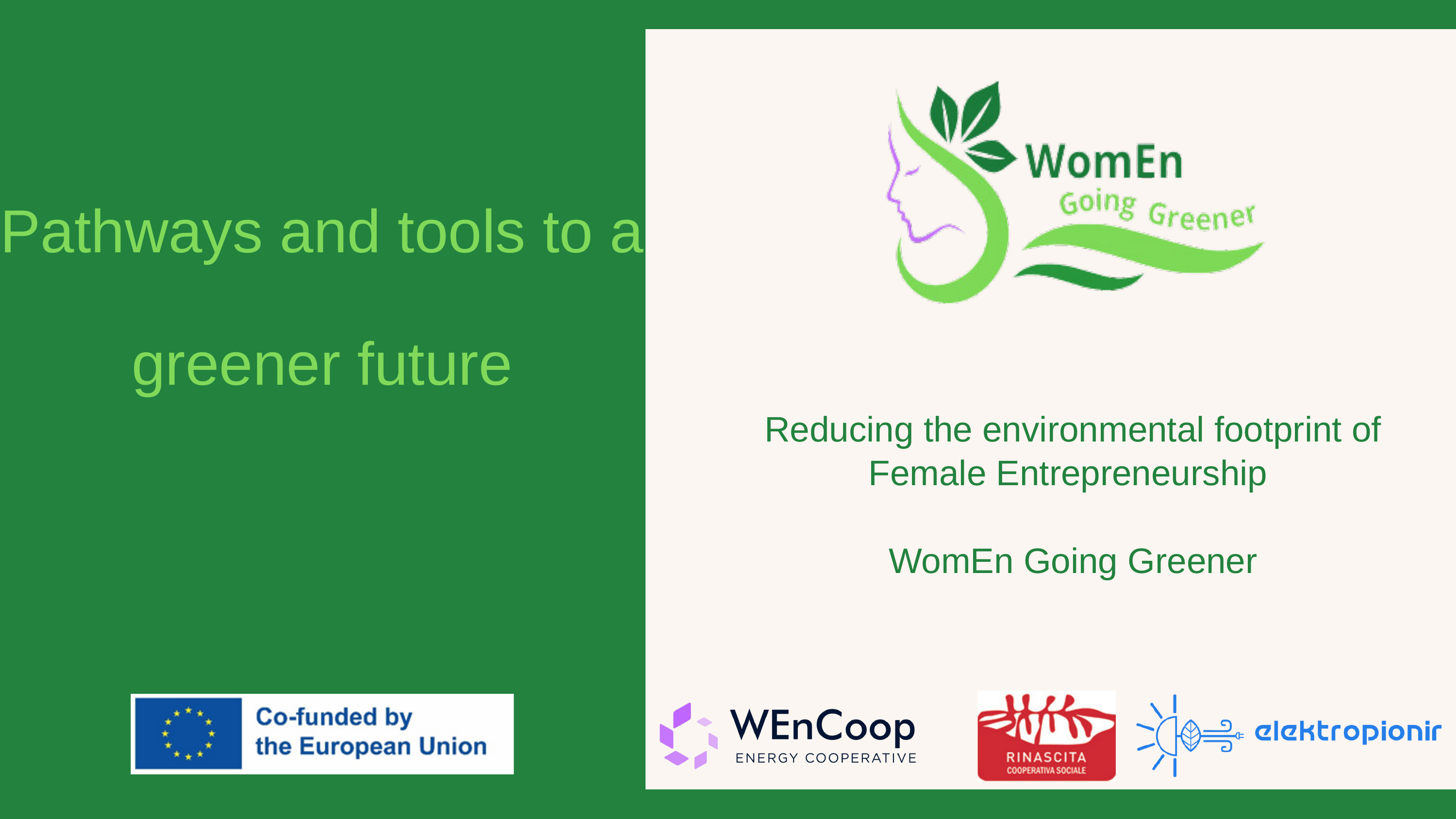

Pathways and tools to a greener future
Reducing the environmental footprint of Female Entrepreneurship

WomEn Going Greener